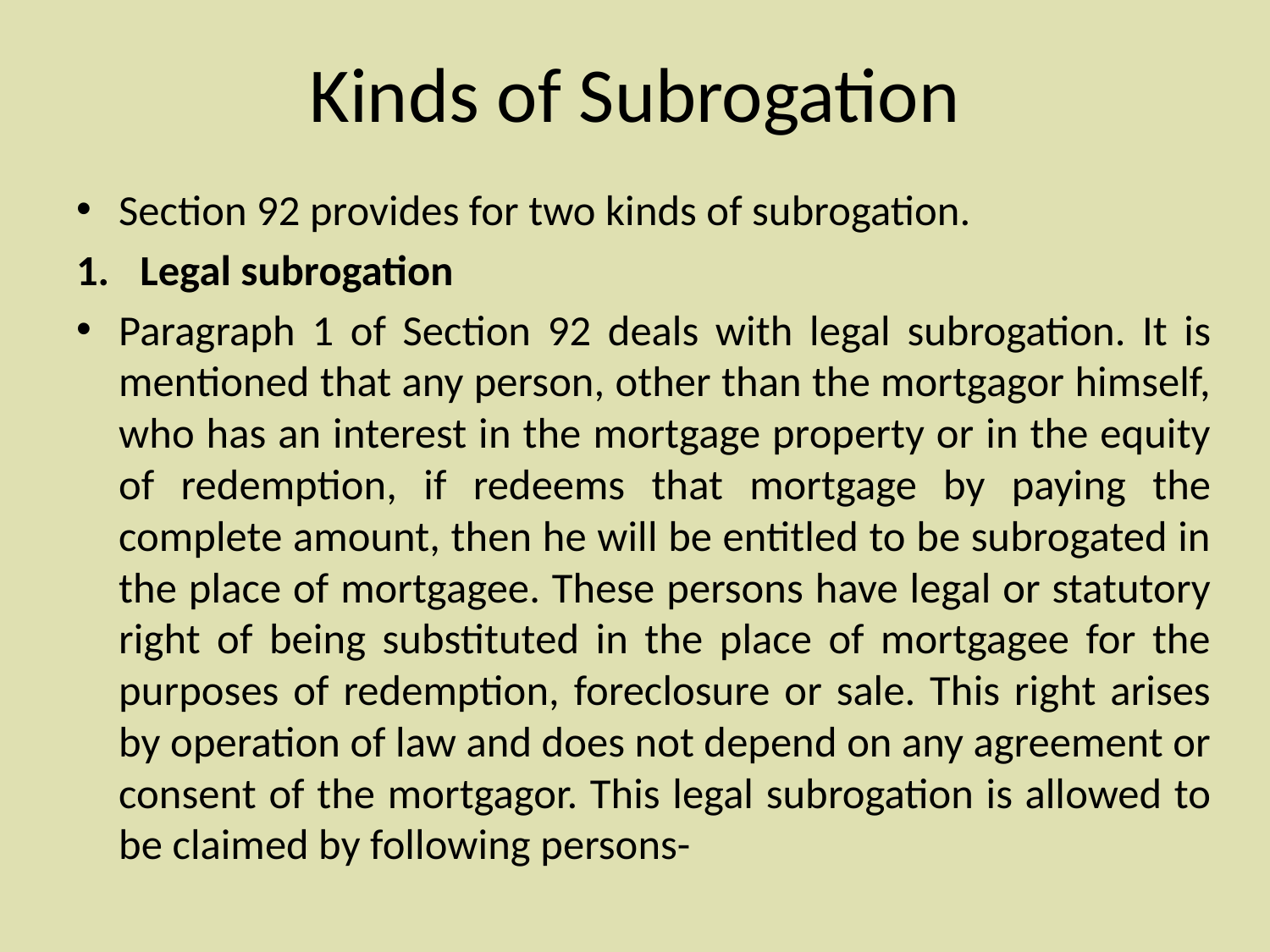

# Kinds of Subrogation
Section 92 provides for two kinds of subrogation.
Legal subrogation
Paragraph 1 of Section 92 deals with legal subrogation. It is mentioned that any person, other than the mortgagor himself, who has an interest in the mortgage property or in the equity of redemption, if redeems that mortgage by paying the complete amount, then he will be entitled to be subrogated in the place of mortgagee. These persons have legal or statutory right of being substituted in the place of mortgagee for the purposes of redemption, foreclosure or sale. This right arises by operation of law and does not depend on any agreement or consent of the mortgagor. This legal subrogation is allowed to be claimed by following persons-